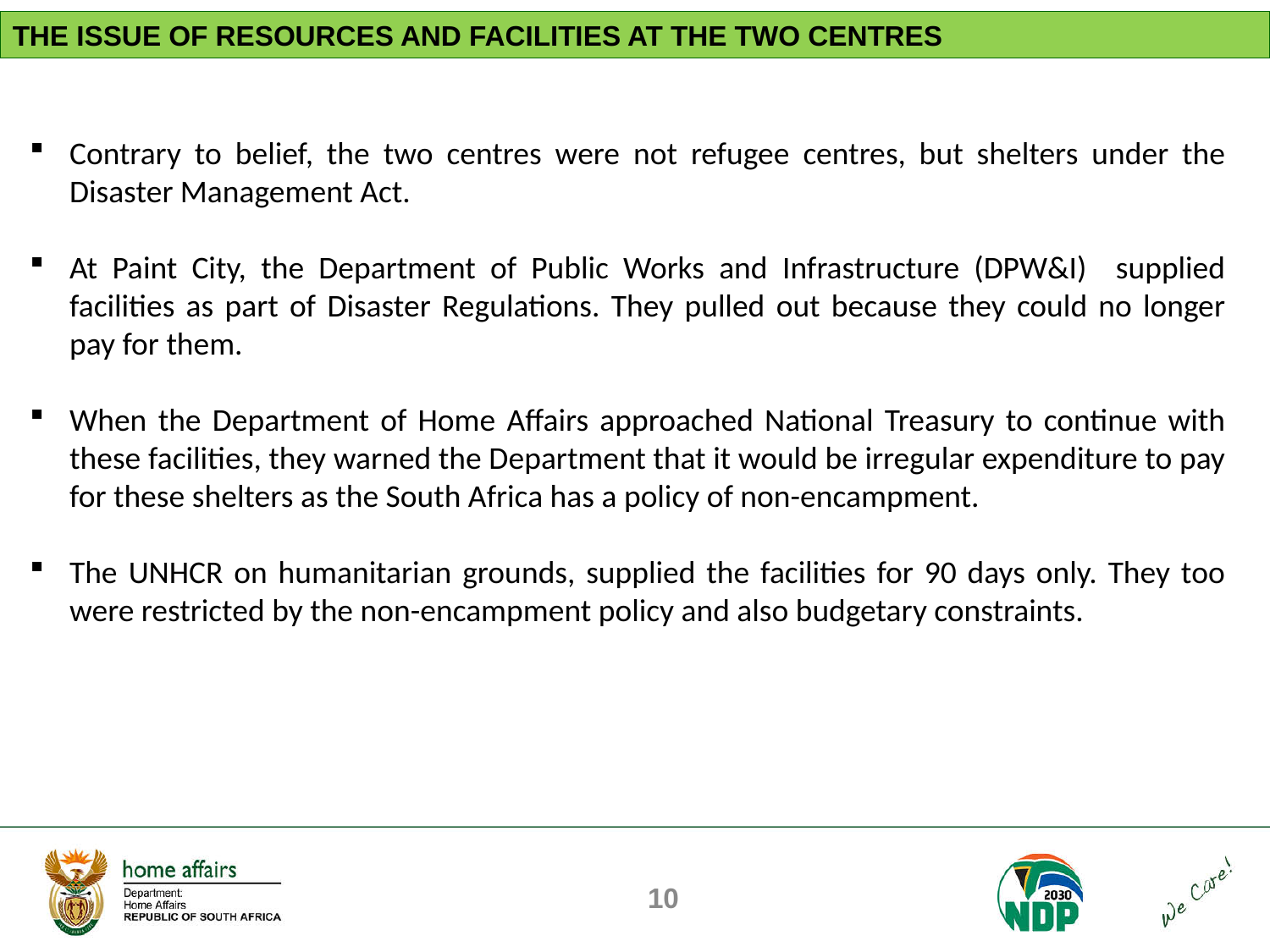

THE ISSUE OF RESOURCES AND FACILITIES AT THE TWO CENTRES

Contrary to belief, the two centres were not refugee centres, but shelters under the Disaster Management Act.

At Paint City, the Department of Public Works and Infrastructure (DPW&I)  supplied facilities as part of Disaster Regulations. They pulled out because they could no longer pay for them.

When the Department of Home Affairs approached National Treasury to continue with these facilities, they warned the Department that it would be irregular expenditure to pay for these shelters as the South Africa has a policy of non-encampment.

The UNHCR on humanitarian grounds, supplied the facilities for 90 days only. They too were restricted by the non-encampment policy and also budgetary constraints.

10